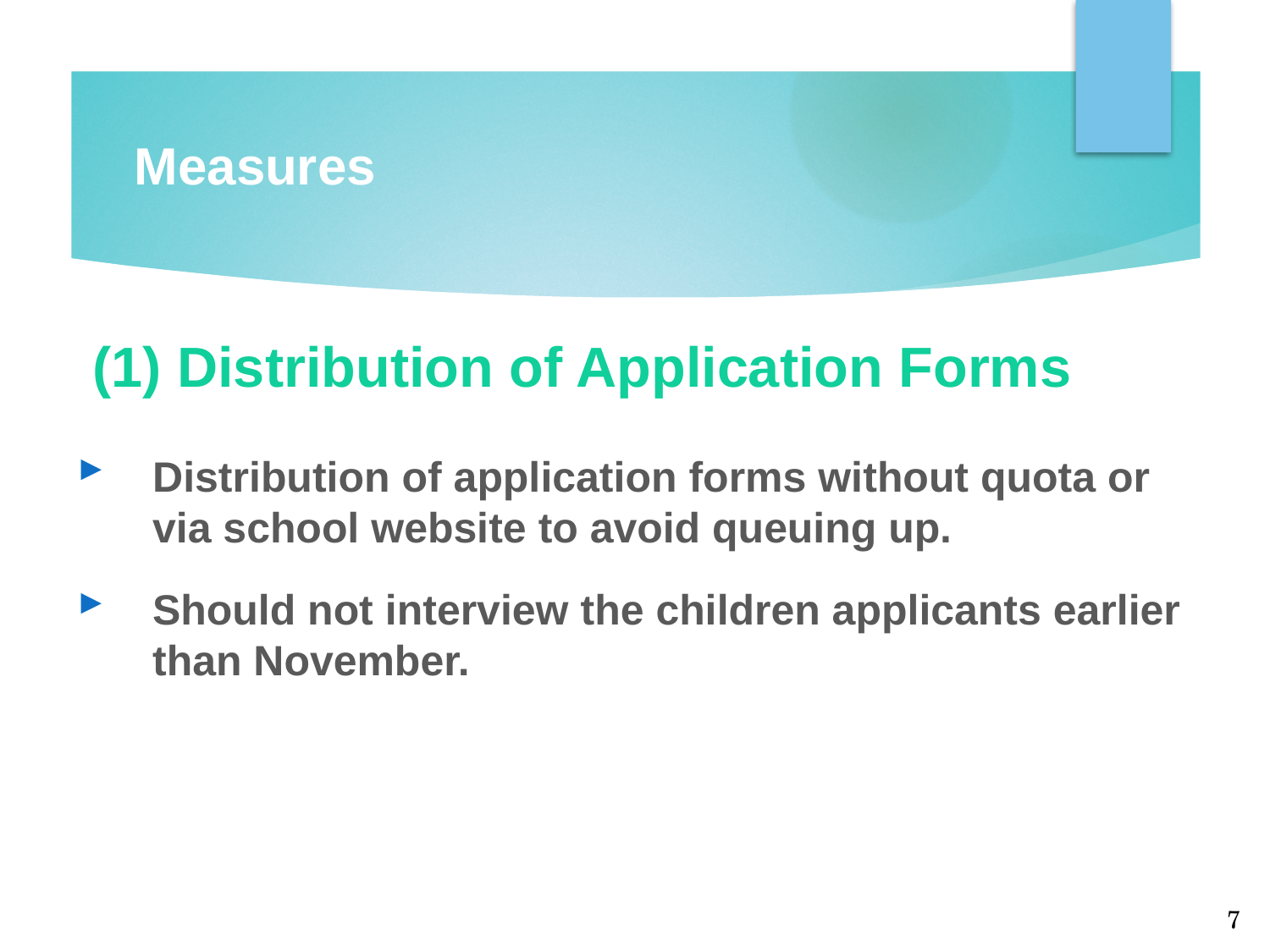

# Measures
(1) Distribution of Application Forms

Distribution of application forms without quota or via school website to avoid queuing up.
Should not interview the children applicants earlier than November.

7